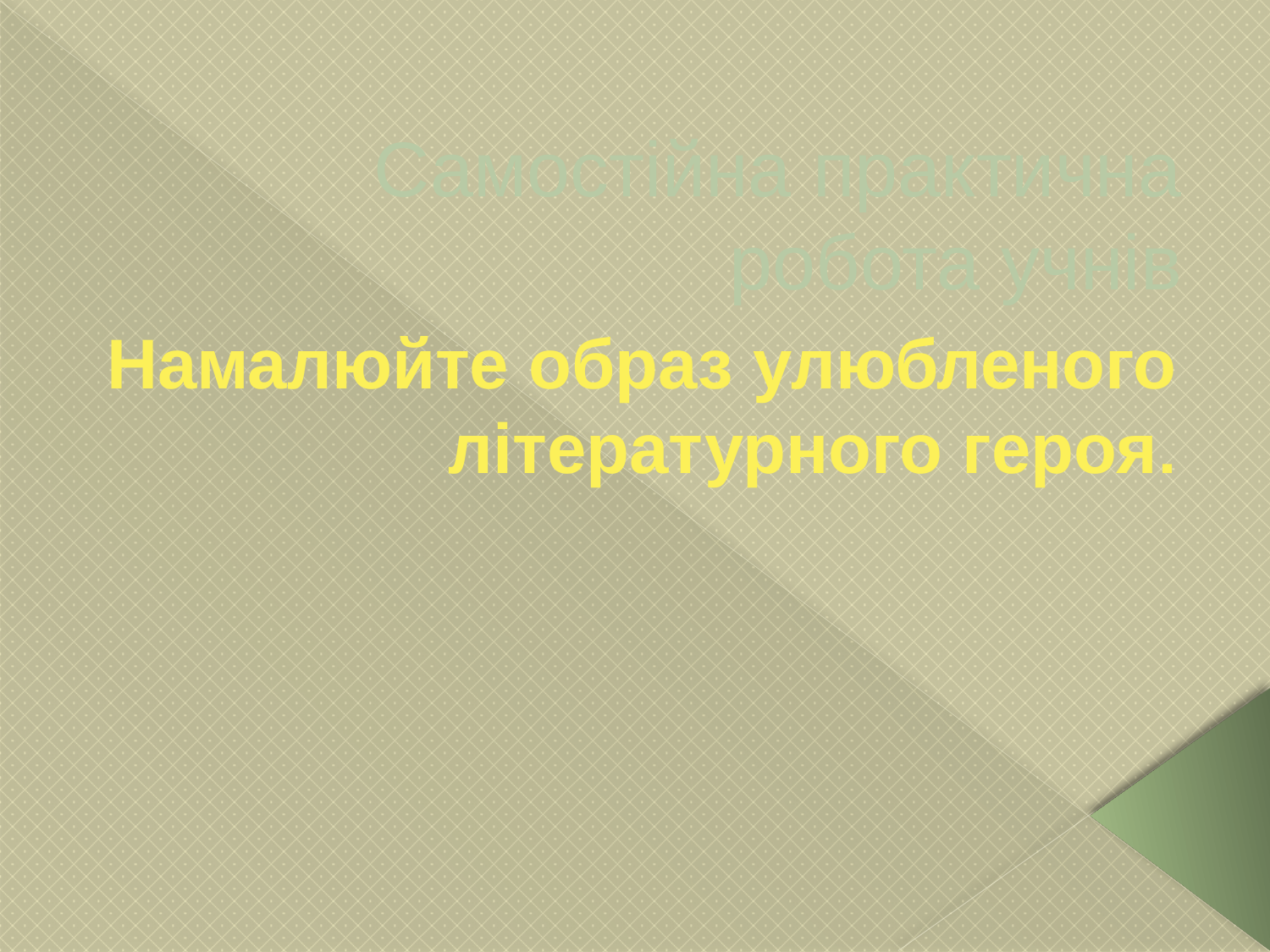

# Самостійна практична робота учнів
Намалюйте образ улюбленого літературного героя.